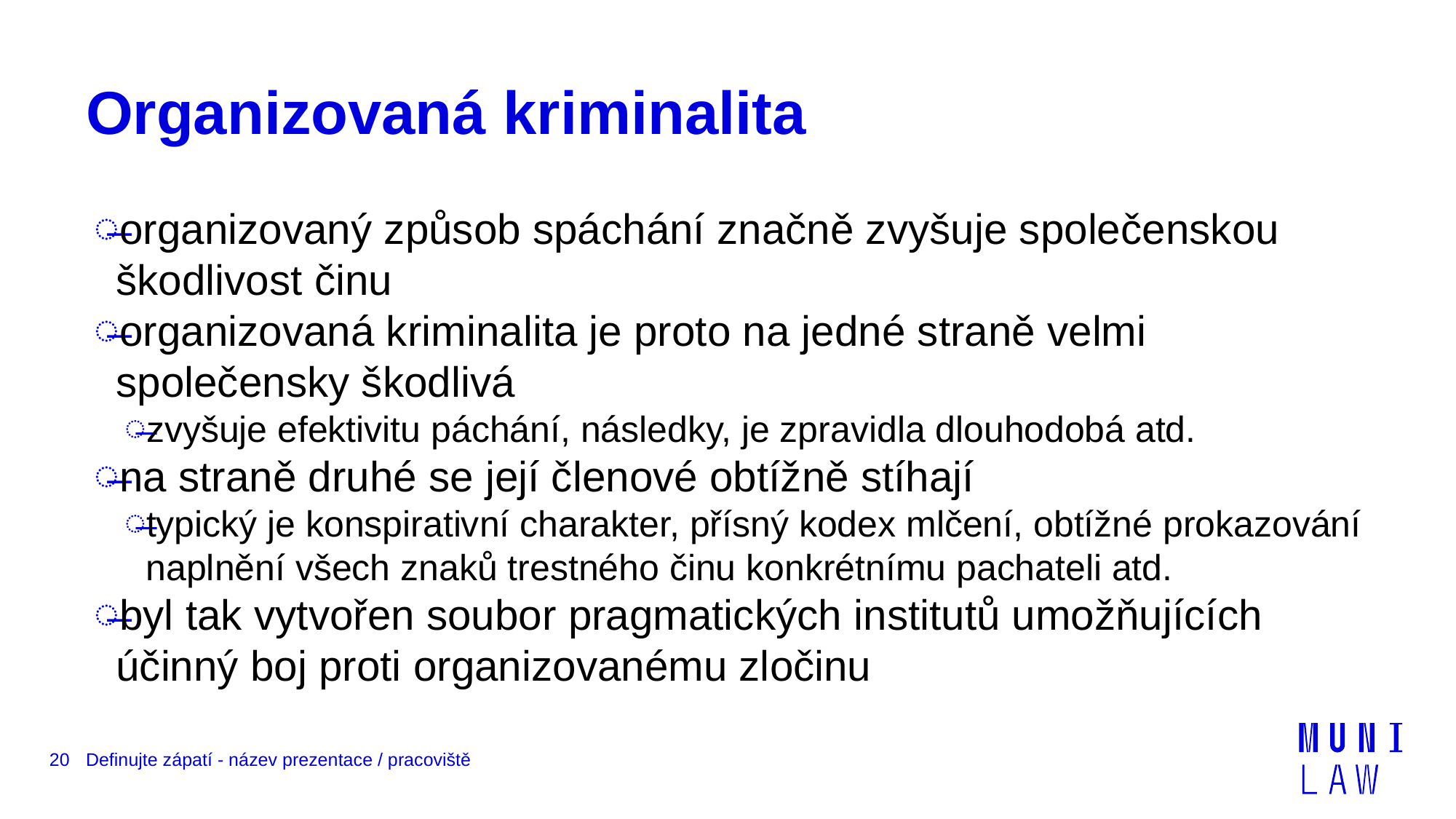

# Organizovaná kriminalita
organizovaný způsob spáchání značně zvyšuje společenskou škodlivost činu
organizovaná kriminalita je proto na jedné straně velmi společensky škodlivá
zvyšuje efektivitu páchání, následky, je zpravidla dlouhodobá atd.
na straně druhé se její členové obtížně stíhají
typický je konspirativní charakter, přísný kodex mlčení, obtížné prokazování naplnění všech znaků trestného činu konkrétnímu pachateli atd.
byl tak vytvořen soubor pragmatických institutů umožňujících účinný boj proti organizovanému zločinu
20
Definujte zápatí - název prezentace / pracoviště